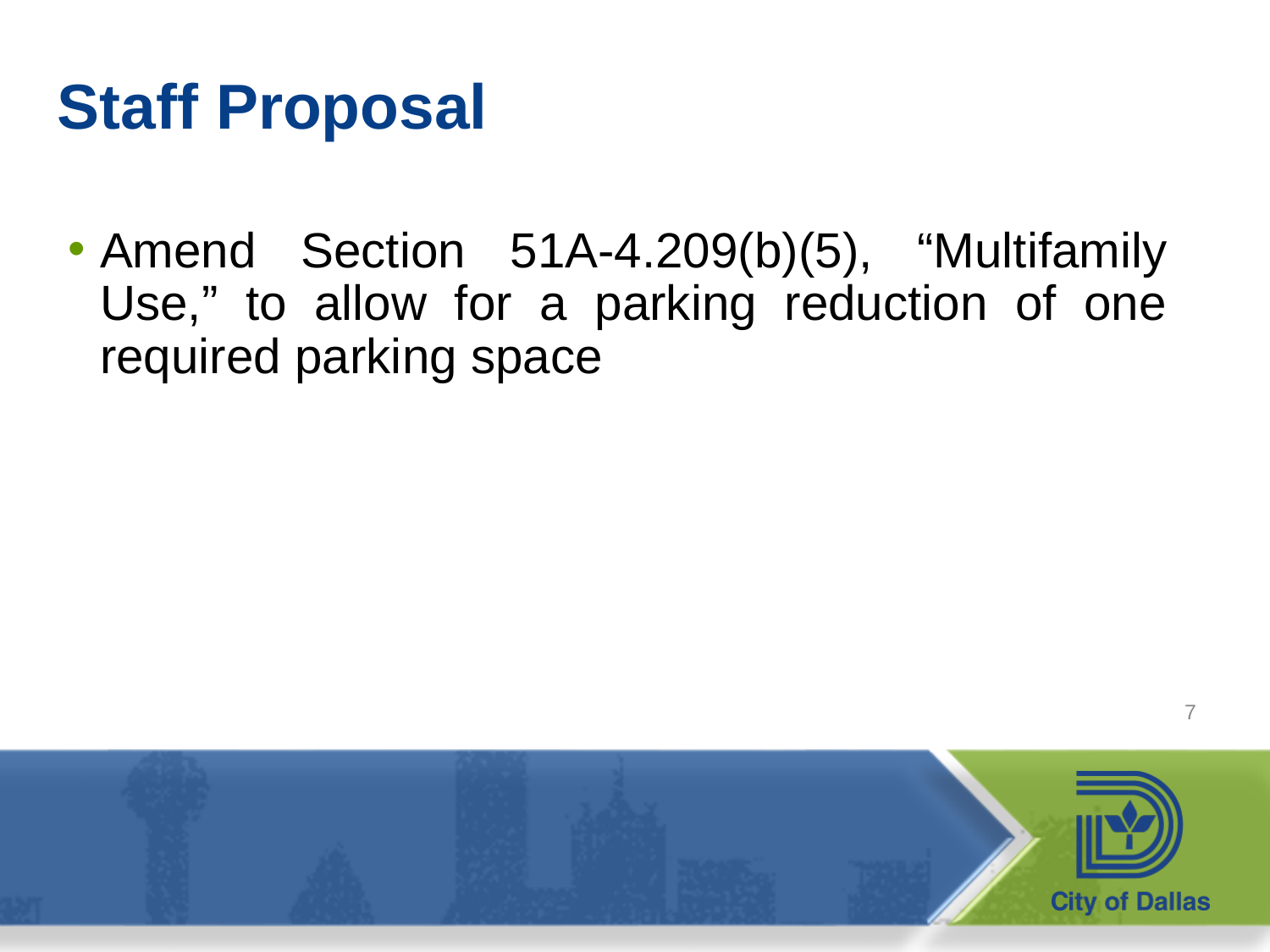

# Staff Proposal
Amend Section 51A-4.209(b)(5), “Multifamily Use,” to allow for a parking reduction of one required parking space

7